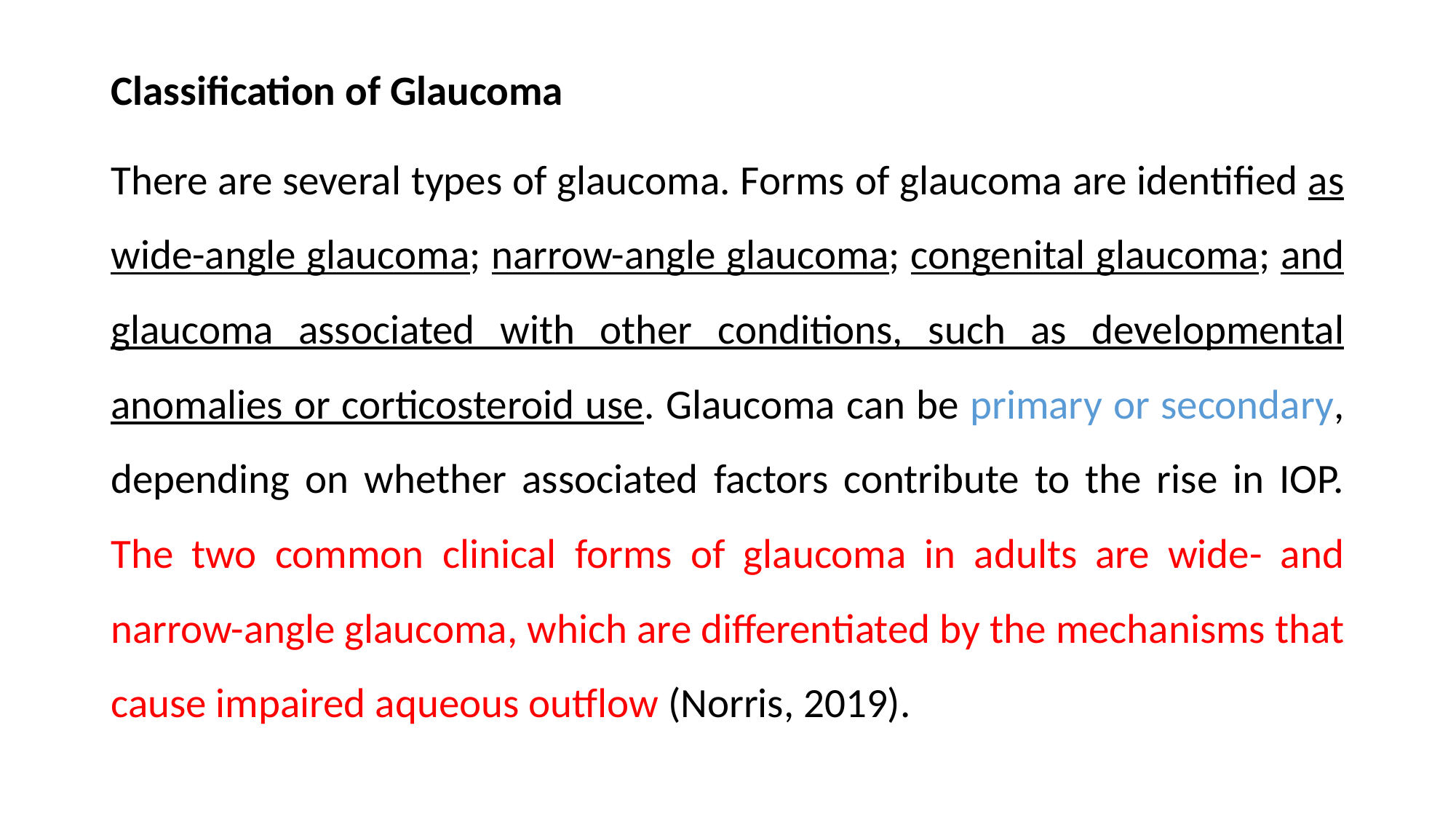

Classification of Glaucoma
There are several types of glaucoma. Forms of glaucoma are identified as wide-angle glaucoma; narrow-angle glaucoma; congenital glaucoma; and glaucoma associated with other conditions, such as developmental anomalies or corticosteroid use. Glaucoma can be primary or secondary, depending on whether associated factors contribute to the rise in IOP. The two common clinical forms of glaucoma in adults are wide- and narrow-angle glaucoma, which are differentiated by the mechanisms that cause impaired aqueous outflow (Norris, 2019).